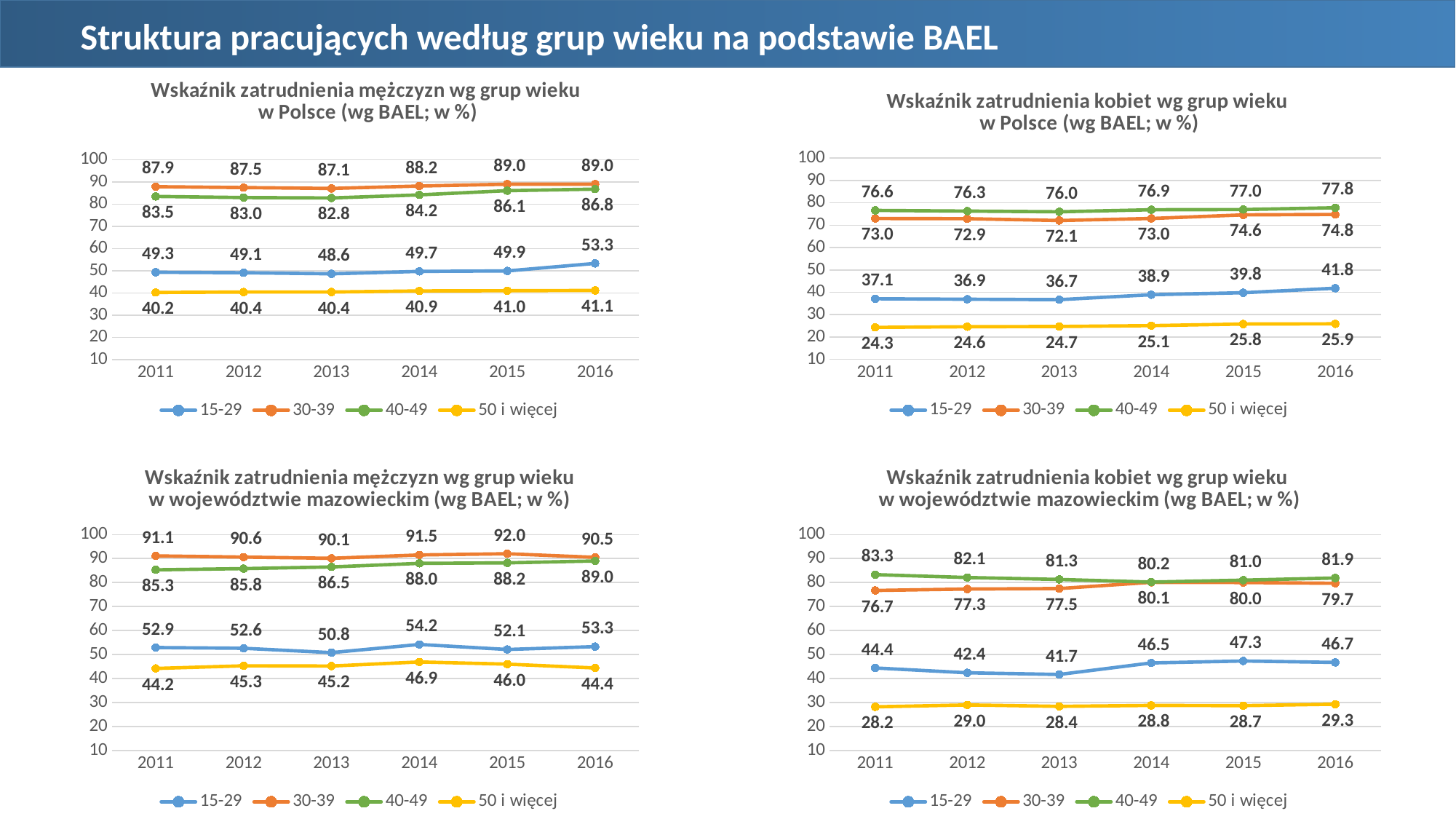

Struktura pracujących według grup wieku na podstawie BAEL

### Chart: Wskaźnik zatrudnienia kobiet wg grup wieku w Polsce (wg BAEL; w %)

| Category | 15-29 | 30-39 | 40-49 | 50 i więcej |
|---|---|---|---|---|
| 2011 | 37.1 | 73.0 | 76.6 | 24.3 |
| 2012 | 36.9 | 72.9 | 76.3 | 24.6 |
| 2013 | 36.7 | 72.1 | 76.0 | 24.7 |
| 2014 | 38.9 | 73.0 | 76.9 | 25.1 |
| 2015 | 39.8 | 74.6 | 77.0 | 25.8 |
| 2016 | 41.8 | 74.8 | 77.8 | 25.9 |

### Chart: Wskaźnik zatrudnienia mężczyzn wg grup wieku w Polsce (wg BAEL; w %)

| Category | 15-29 | 30-39 | 40-49 | 50 i więcej |
|---|---|---|---|---|
| 2011 | 49.3 | 87.9 | 83.5 | 40.2 |
| 2012 | 49.1 | 87.5 | 83.0 | 40.4 |
| 2013 | 48.6 | 87.1 | 82.8 | 40.4 |
| 2014 | 49.7 | 88.2 | 84.2 | 40.9 |
| 2015 | 49.9 | 89.0 | 86.1 | 41.0 |
| 2016 | 53.3 | 89.0 | 86.8 | 41.1 |

### Chart: Wskaźnik zatrudnienia mężczyzn wg grup wieku w województwie mazowieckim (wg BAEL; w %)

| Category | 15-29 | 30-39 | 40-49 | 50 i więcej |
|---|---|---|---|---|
| 2011 | 52.9 | 91.1 | 85.3 | 44.2 |
| 2012 | 52.6 | 90.6 | 85.8 | 45.3 |
| 2013 | 50.8 | 90.1 | 86.5 | 45.2 |
| 2014 | 54.2 | 91.5 | 88.0 | 46.9 |
| 2015 | 52.1 | 92.0 | 88.2 | 46.0 |
| 2016 | 53.3 | 90.5 | 89.0 | 44.4 |

### Chart: Wskaźnik zatrudnienia kobiet wg grup wieku w województwie mazowieckim (wg BAEL; w %)

| Category | 15-29 | 30-39 | 40-49 | 50 i więcej |
|---|---|---|---|---|
| 2011 | 44.4 | 76.7 | 83.3 | 28.2 |
| 2012 | 42.4 | 77.3 | 82.1 | 29.0 |
| 2013 | 41.7 | 77.5 | 81.3 | 28.4 |
| 2014 | 46.5 | 80.1 | 80.2 | 28.8 |
| 2015 | 47.3 | 80.0 | 81.0 | 28.7 |
| 2016 | 46.7 | 79.7 | 81.9 | 29.3 |